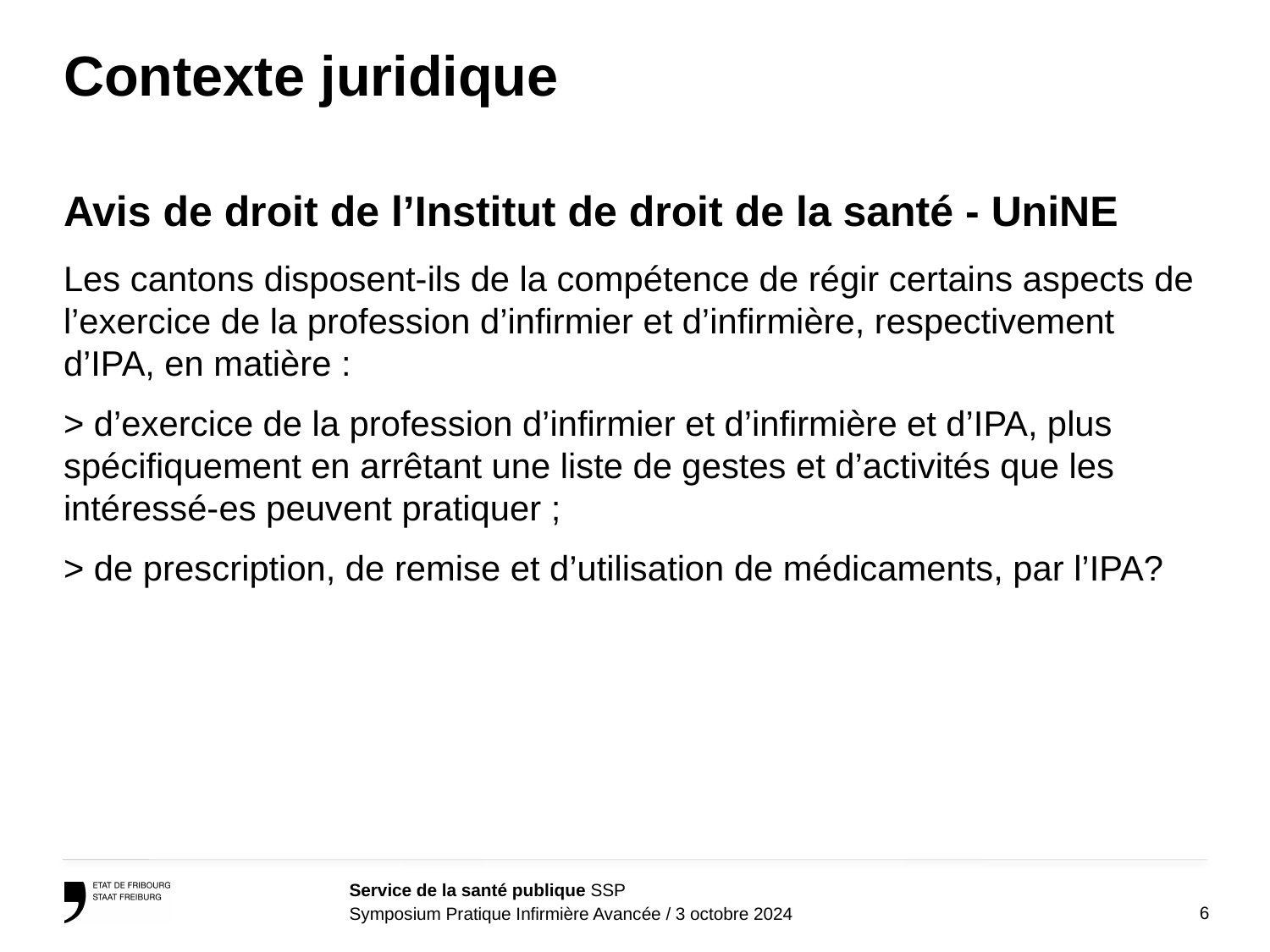

# Contexte juridique
Avis de droit de l’Institut de droit de la santé - UniNE
Les cantons disposent-ils de la compétence de régir certains aspects de l’exercice de la profession d’infirmier et d’infirmière, respectivement d’IPA, en matière :
> d’exercice de la profession d’infirmier et d’infirmière et d’IPA, plus spécifiquement en arrêtant une liste de gestes et d’activités que les intéressé-es peuvent pratiquer ;
> de prescription, de remise et d’utilisation de médicaments, par l’IPA?